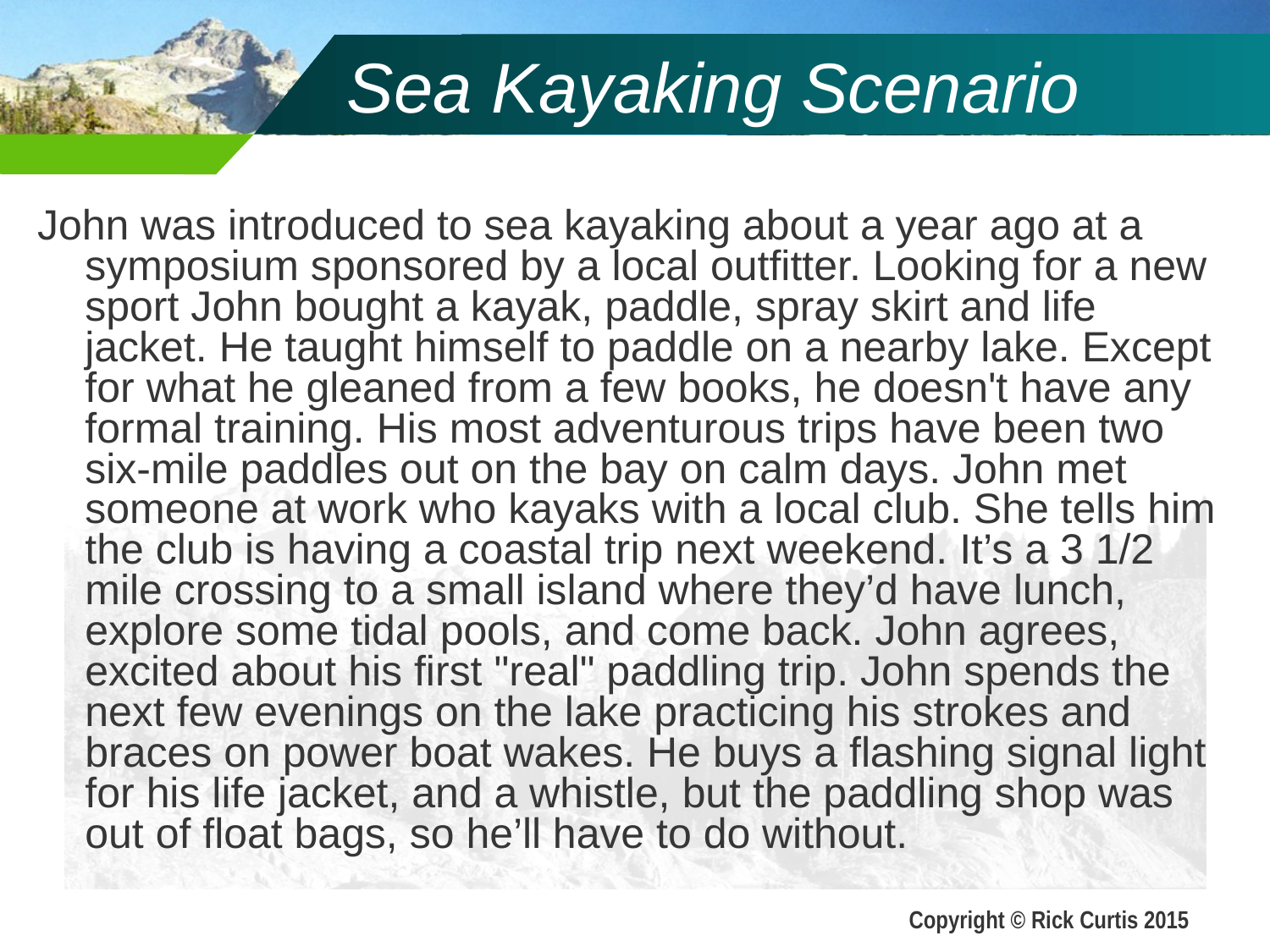

# Sea Kayaking Scenario
John was introduced to sea kayaking about a year ago at a symposium sponsored by a local outfitter. Looking for a new sport John bought a kayak, paddle, spray skirt and life jacket. He taught himself to paddle on a nearby lake. Except for what he gleaned from a few books, he doesn't have any formal training. His most adventurous trips have been two six-mile paddles out on the bay on calm days. John met someone at work who kayaks with a local club. She tells him the club is having a coastal trip next weekend. It’s a 3 1/2 mile crossing to a small island where they’d have lunch, explore some tidal pools, and come back. John agrees, excited about his first "real" paddling trip. John spends the next few evenings on the lake practicing his strokes and braces on power boat wakes. He buys a flashing signal light for his life jacket, and a whistle, but the paddling shop was out of float bags, so he’ll have to do without.